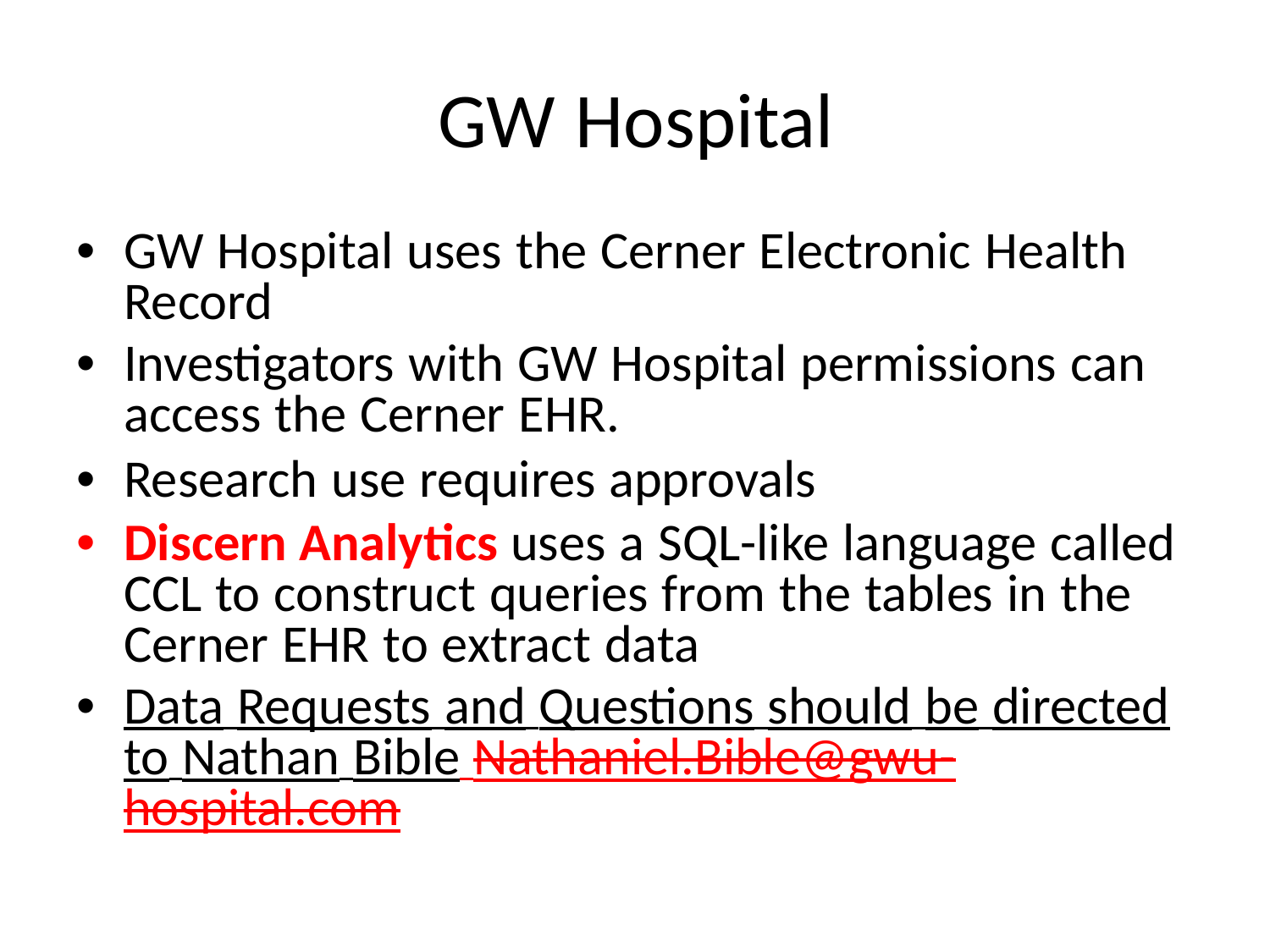

GW Hospital
• GW Hospital uses the Cerner Electronic Health
Record
• Investigators with GW Hospital permissions can
access the Cerner EHR.
• Research use requires approvals
• Discern Analytics uses a SQL-like language called
CCL to construct queries from the tables in the
Cerner EHR to extract data
• Data Requests and Questions should be directed
to Nathan Bible Nathaniel.Bible@gwu-
hospital.com